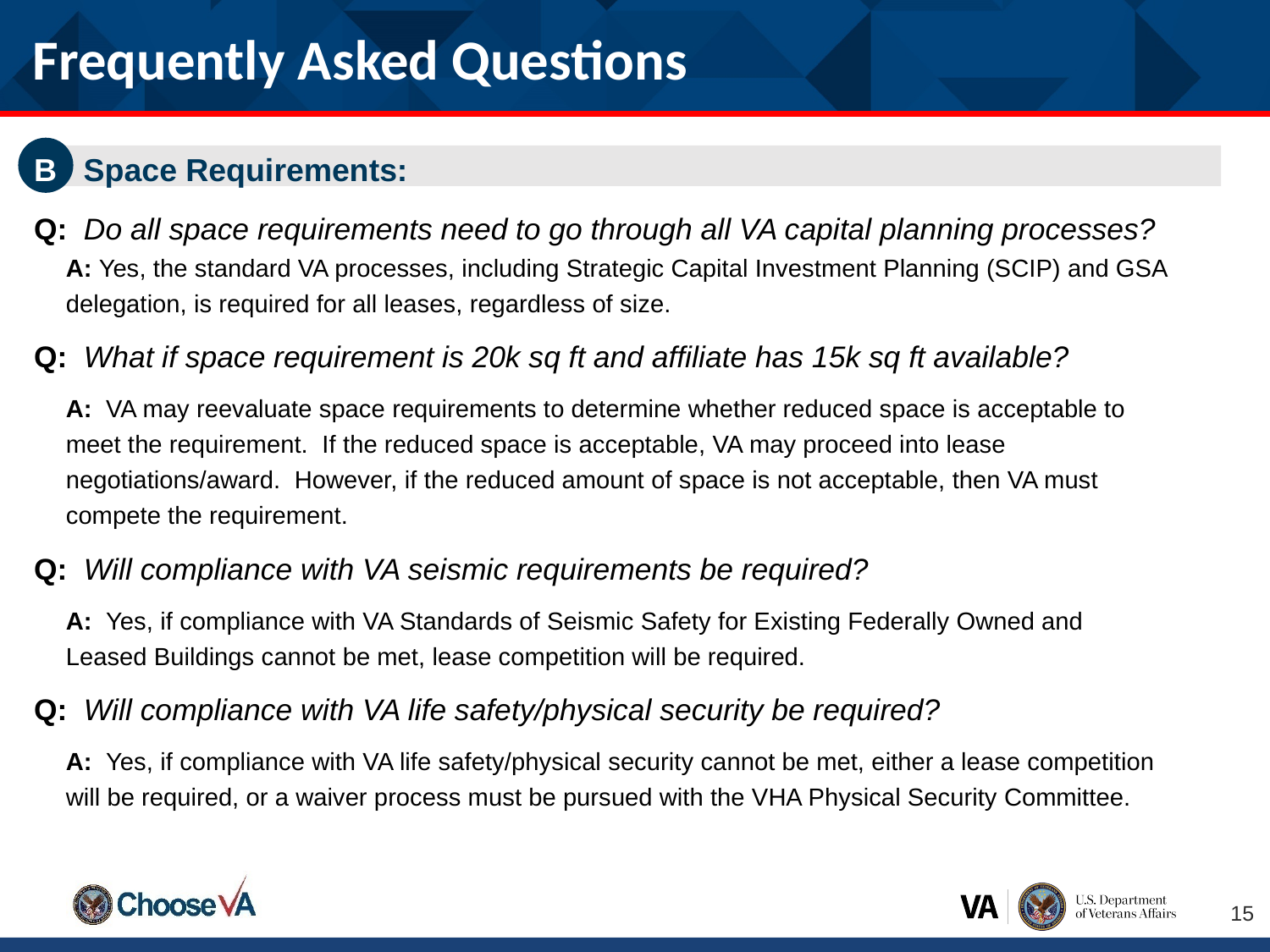

Frequently Asked Questions
B   Space Requirements:

Q:  Do all space requirements need to go through all VA capital planning processes?
A: Yes, the standard VA processes, including Strategic Capital Investment Planning (SCIP) and GSA delegation, is required for all leases, regardless of size.
Q:  What if space requirement is 20k sq ft and affiliate has 15k sq ft available?
A:  VA may reevaluate space requirements to determine whether reduced space is acceptable to meet the requirement.  If the reduced space is acceptable, VA may proceed into lease negotiations/award.  However, if the reduced amount of space is not acceptable, then VA must compete the requirement.
Q:  Will compliance with VA seismic requirements be required?
A:  Yes, if compliance with VA Standards of Seismic Safety for Existing Federally Owned and Leased Buildings cannot be met, lease competition will be required.
Q:  Will compliance with VA life safety/physical security be required?
A:  Yes, if compliance with VA life safety/physical security cannot be met, either a lease competition will be required, or a waiver process must be pursued with the VHA Physical Security Committee.